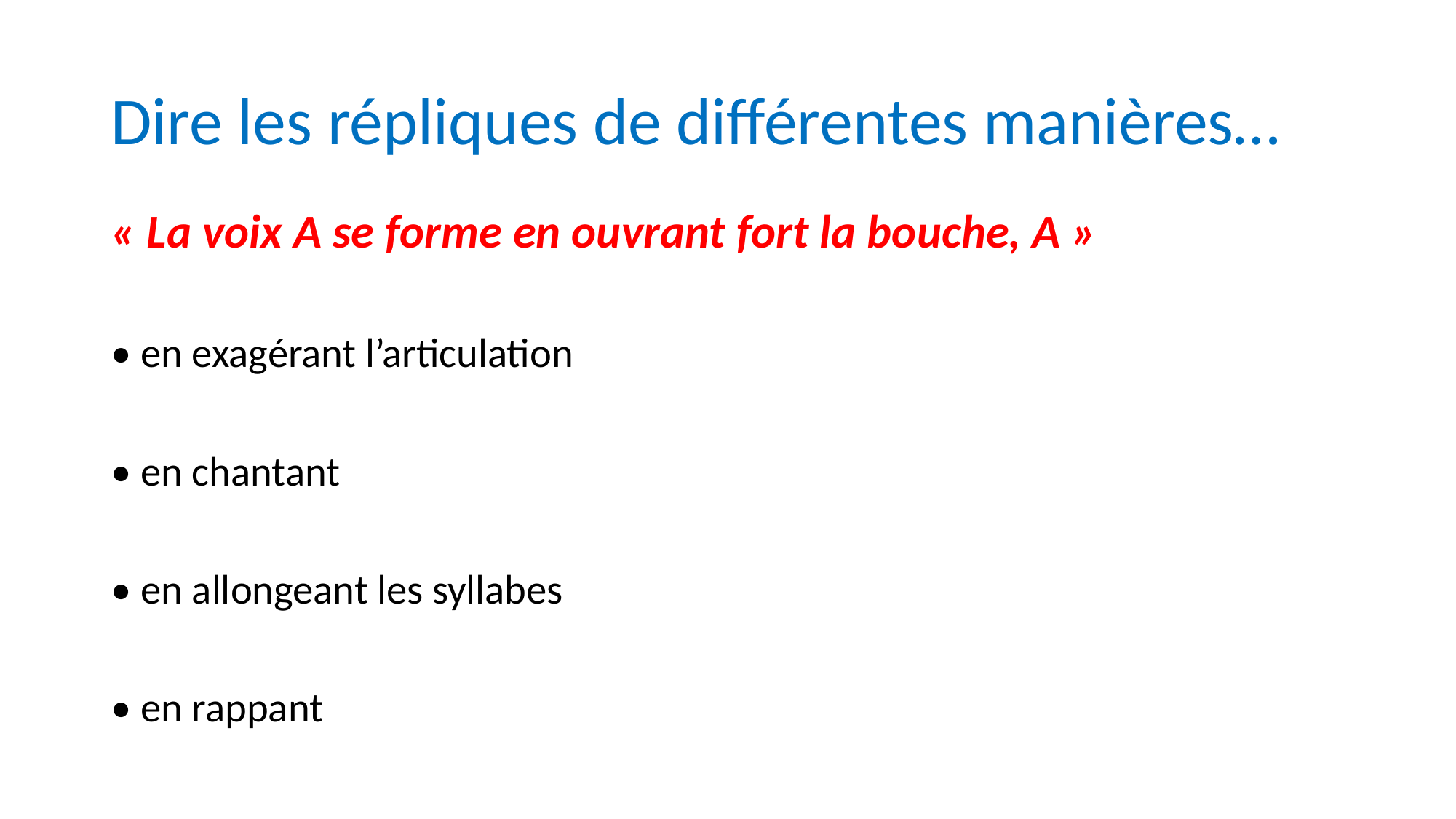

# Dire les répliques de différentes manières…
« La voix A se forme en ouvrant fort la bouche, A »

• en exagérant l’articulation

• en chantant

• en allongeant les syllabes

• en rappant